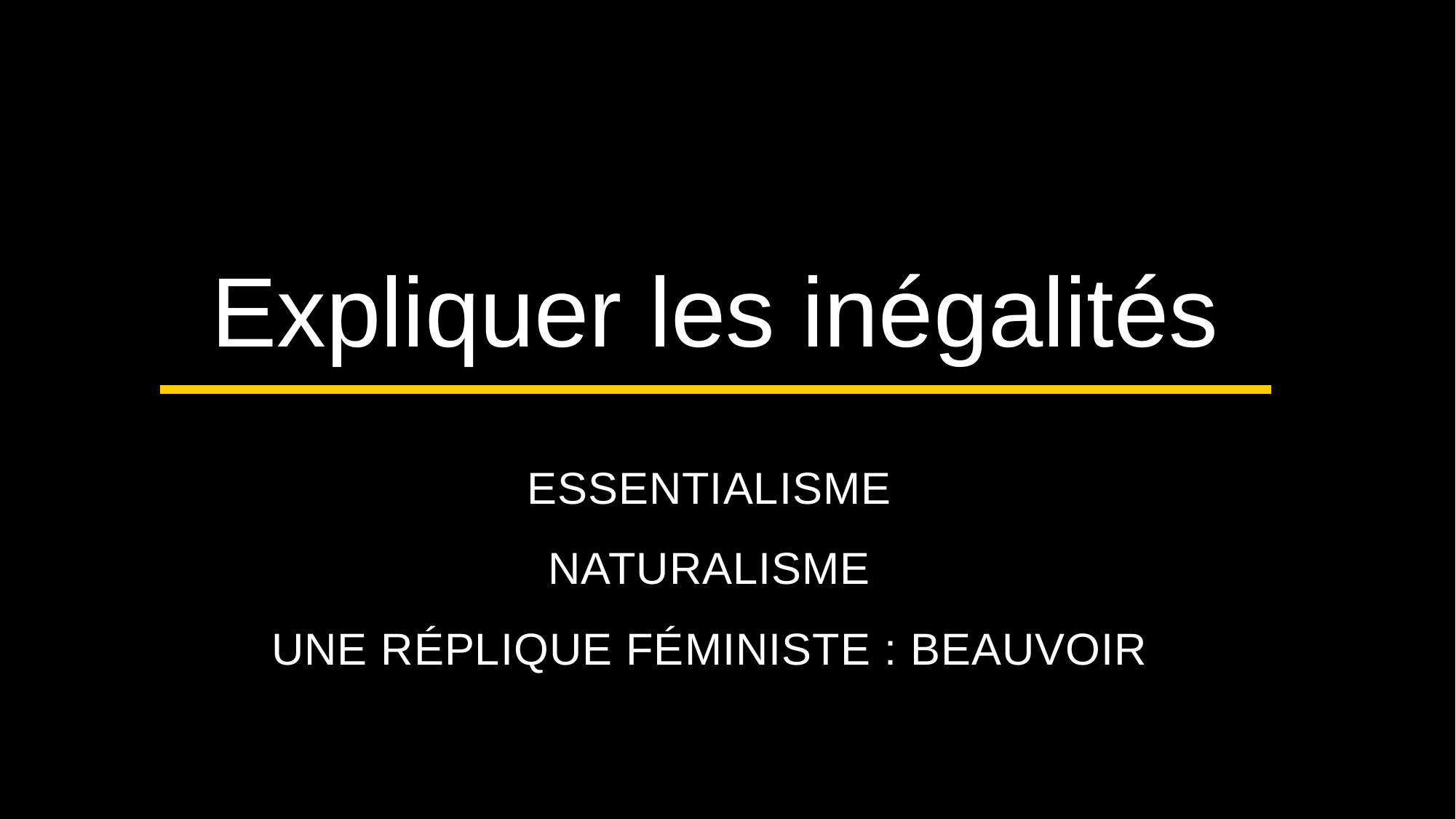

# Expliquer les inégalités

ESSENTIALISME
NATURALISME
UNE RÉPLIQUE FÉMINISTE : BEAUVOIR